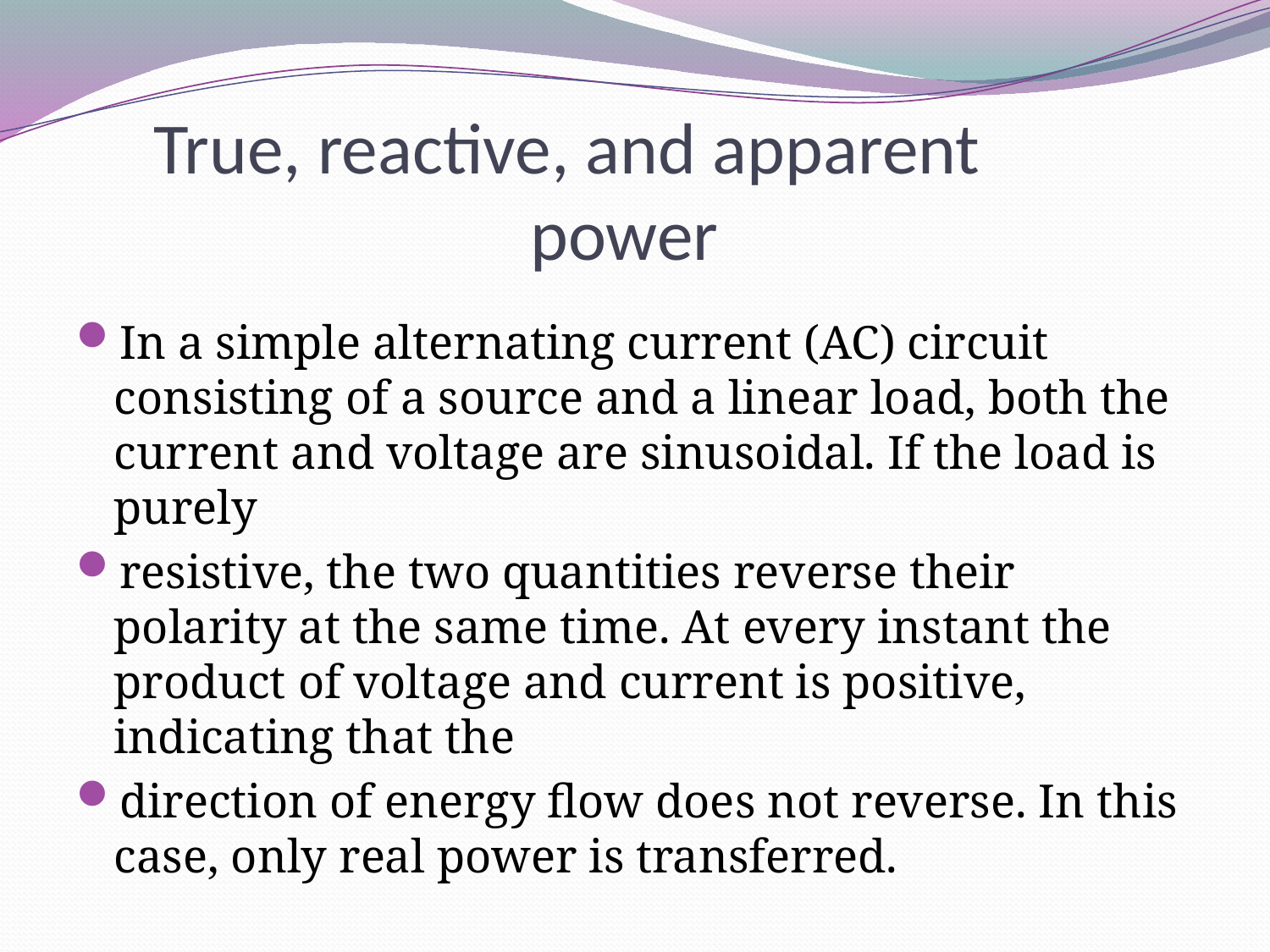

# True, reactive, and apparent        power
In a simple alternating current (AC) circuit consisting of a source and a linear load, both the current and voltage are sinusoidal. If the load is purely
resistive, the two quantities reverse their polarity at the same time. At every instant the product of voltage and current is positive, indicating that the
direction of energy flow does not reverse. In this case, only real power is transferred.